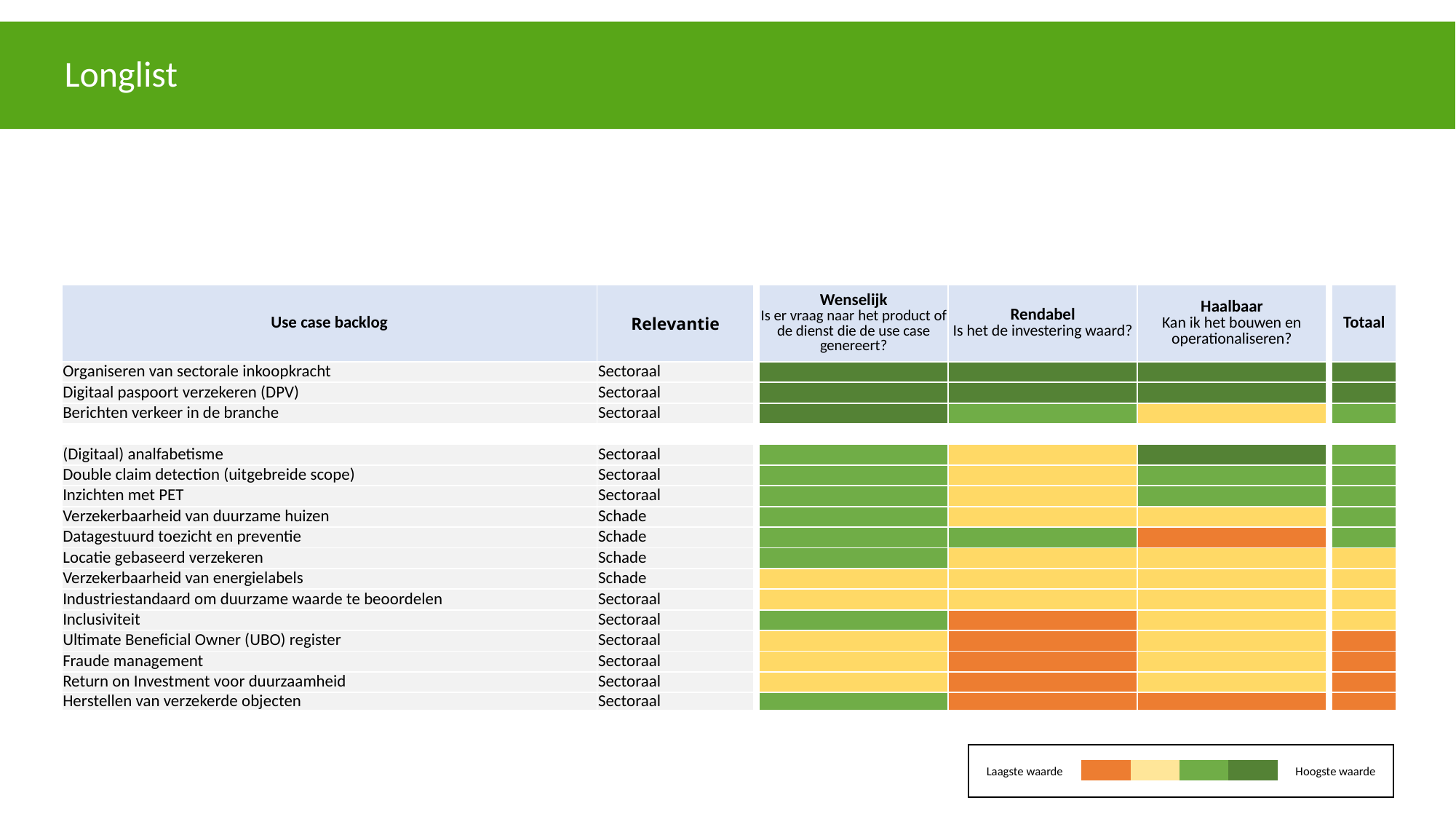

# Longlist
| Use case backlog | Relevantie |  | Wenselijk Is er vraag naar het product of de dienst die de use case genereert? | Rendabel Is het de investering waard? | Haalbaar Kan ik het bouwen en operationaliseren? |  | Totaal |
| --- | --- | --- | --- | --- | --- | --- | --- |
| Organiseren van sectorale inkoopkracht | Sectoraal |  |  |  |  |  |  |
| Digitaal paspoort verzekeren (DPV) | Sectoraal |  |  |  |  |  |  |
| Berichten verkeer in de branche | Sectoraal |  |  |  |  |  |  |
|  |  |  |  |  |  |  |  |
| (Digitaal) analfabetisme | Sectoraal |  |  |  |  |  |  |
| Double claim detection (uitgebreide scope) | Sectoraal |  |  |  |  |  |  |
| Inzichten met PET | Sectoraal |  |  |  |  |  |  |
| Verzekerbaarheid van duurzame huizen | Schade |  |  |  |  |  |  |
| Datagestuurd toezicht en preventie | Schade |  |  |  |  |  |  |
| Locatie gebaseerd verzekeren | Schade |  |  |  |  |  |  |
| Verzekerbaarheid van energielabels | Schade |  |  |  |  |  |  |
| Industriestandaard om duurzame waarde te beoordelen | Sectoraal |  |  |  |  |  |  |
| Inclusiviteit | Sectoraal |  |  |  |  |  |  |
| Ultimate Beneficial Owner (UBO) register | Sectoraal |  |  |  |  |  |  |
| Fraude management | Sectoraal |  |  |  |  |  |  |
| Return on Investment voor duurzaamheid | Sectoraal |  |  |  |  |  |  |
| Herstellen van verzekerde objecten | Sectoraal |  |  |  |  |  |  |

Laagste waarde
Hoogste waarde
|  |  |  |  |
| --- | --- | --- | --- |